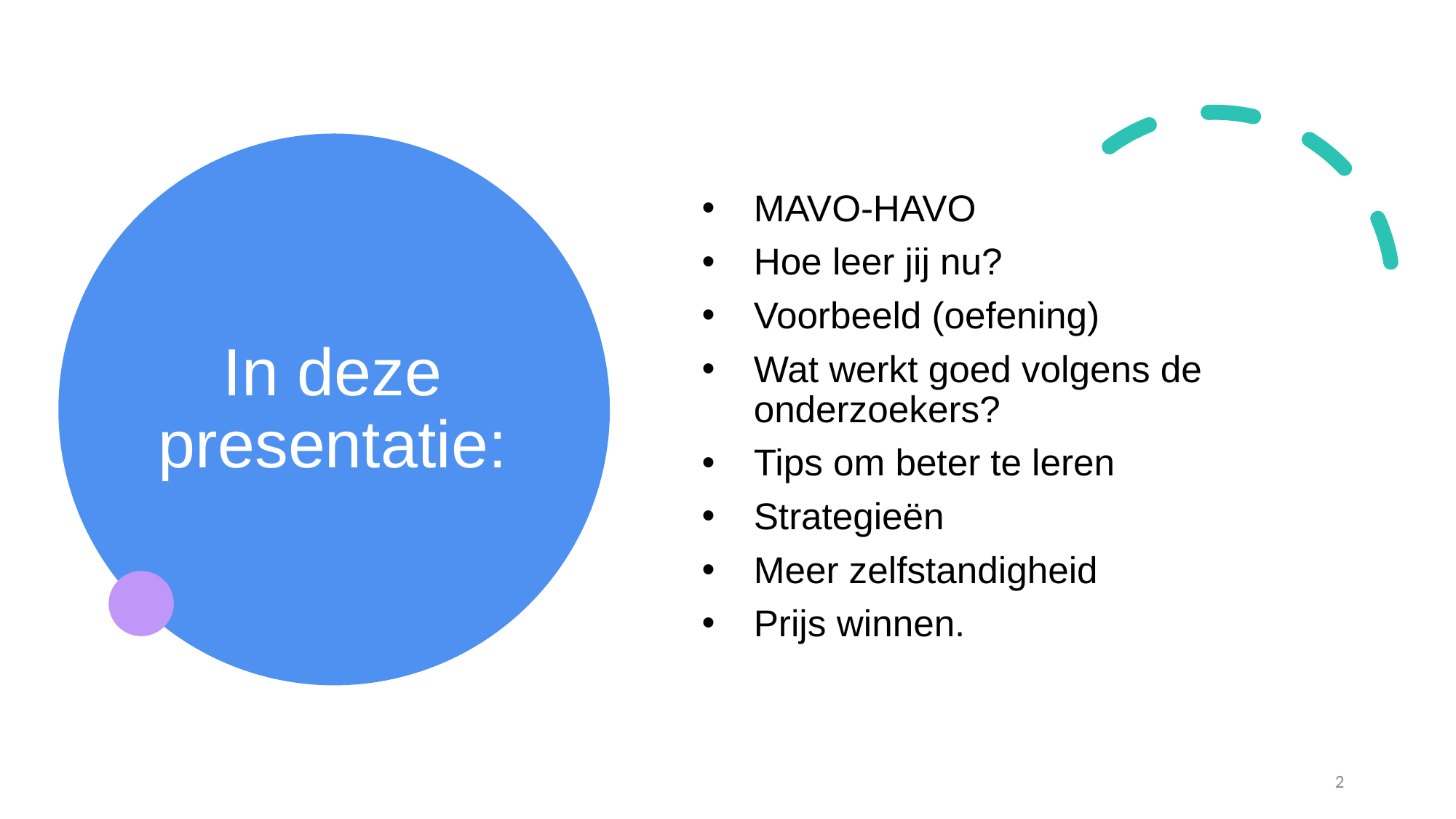

# In deze presentatie:
MAVO-HAVO
Hoe leer jij nu?
Voorbeeld (oefening)
Wat werkt goed volgens de onderzoekers?
Tips om beter te leren
Strategieën
Meer zelfstandigheid
Prijs winnen.
2